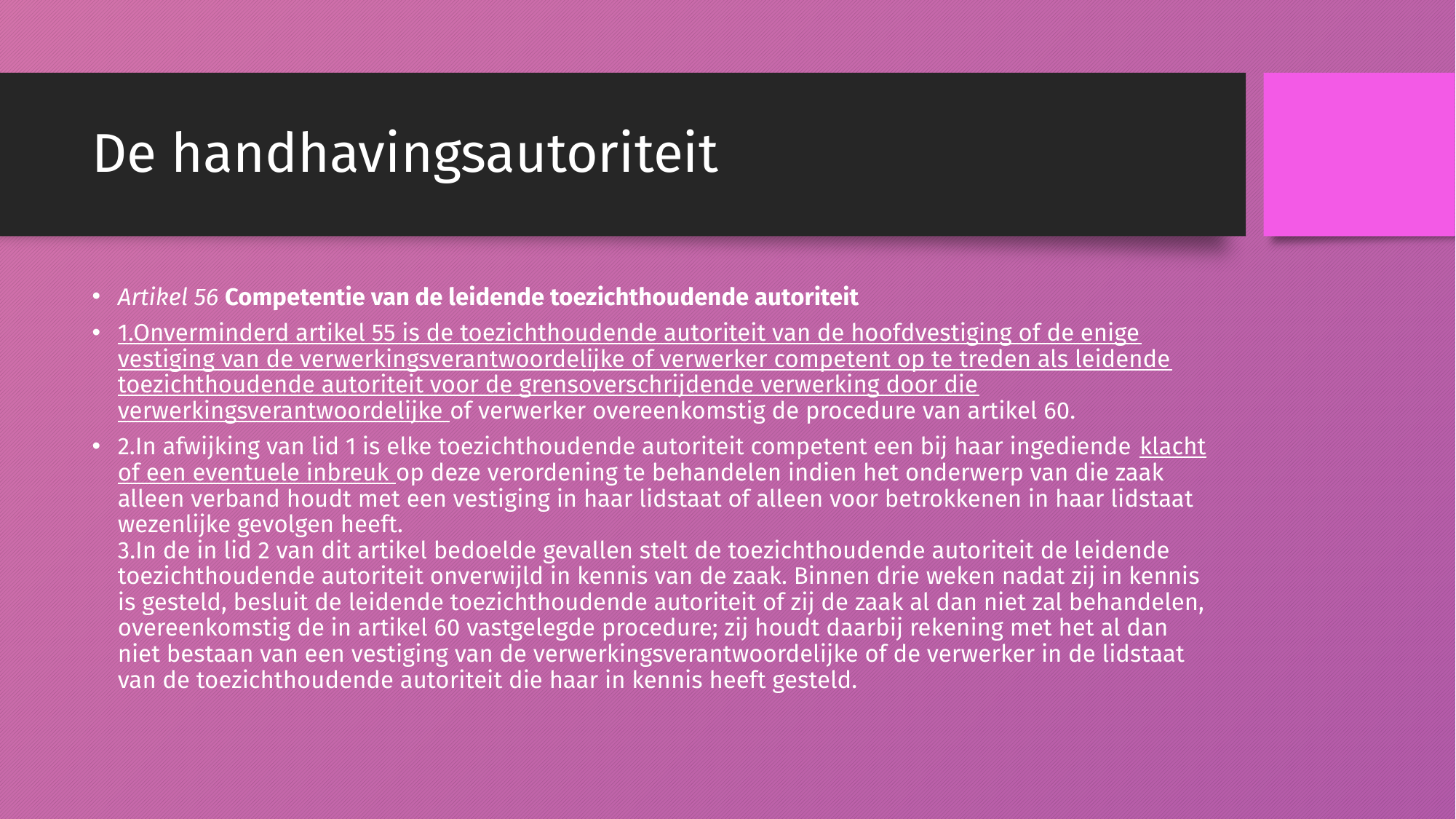

# De handhavingsautoriteit
Artikel 56 Competentie van de leidende toezichthoudende autoriteit
1.Onverminderd artikel 55 is de toezichthoudende autoriteit van de hoofdvestiging of de enige vestiging van de verwerkingsverantwoordelijke of verwerker competent op te treden als leidende toezichthoudende autoriteit voor de grensoverschrijdende verwerking door die verwerkingsverantwoordelijke of verwerker overeenkomstig de procedure van artikel 60.
2.In afwijking van lid 1 is elke toezichthoudende autoriteit competent een bij haar ingediende klacht of een eventuele inbreuk op deze verordening te behandelen indien het onderwerp van die zaak alleen verband houdt met een vestiging in haar lidstaat of alleen voor betrokkenen in haar lidstaat wezenlijke gevolgen heeft.
3.In de in lid 2 van dit artikel bedoelde gevallen stelt de toezichthoudende autoriteit de leidende toezichthoudende autoriteit onverwijld in kennis van de zaak. Binnen drie weken nadat zij in kennis is gesteld, besluit de leidende toezichthoudende autoriteit of zij de zaak al dan niet zal behandelen, overeenkomstig de in artikel 60 vastgelegde procedure; zij houdt daarbij rekening met het al dan niet bestaan van een vestiging van de verwerkingsverantwoordelijke of de verwerker in de lidstaat van de toezichthoudende autoriteit die haar in kennis heeft gesteld.